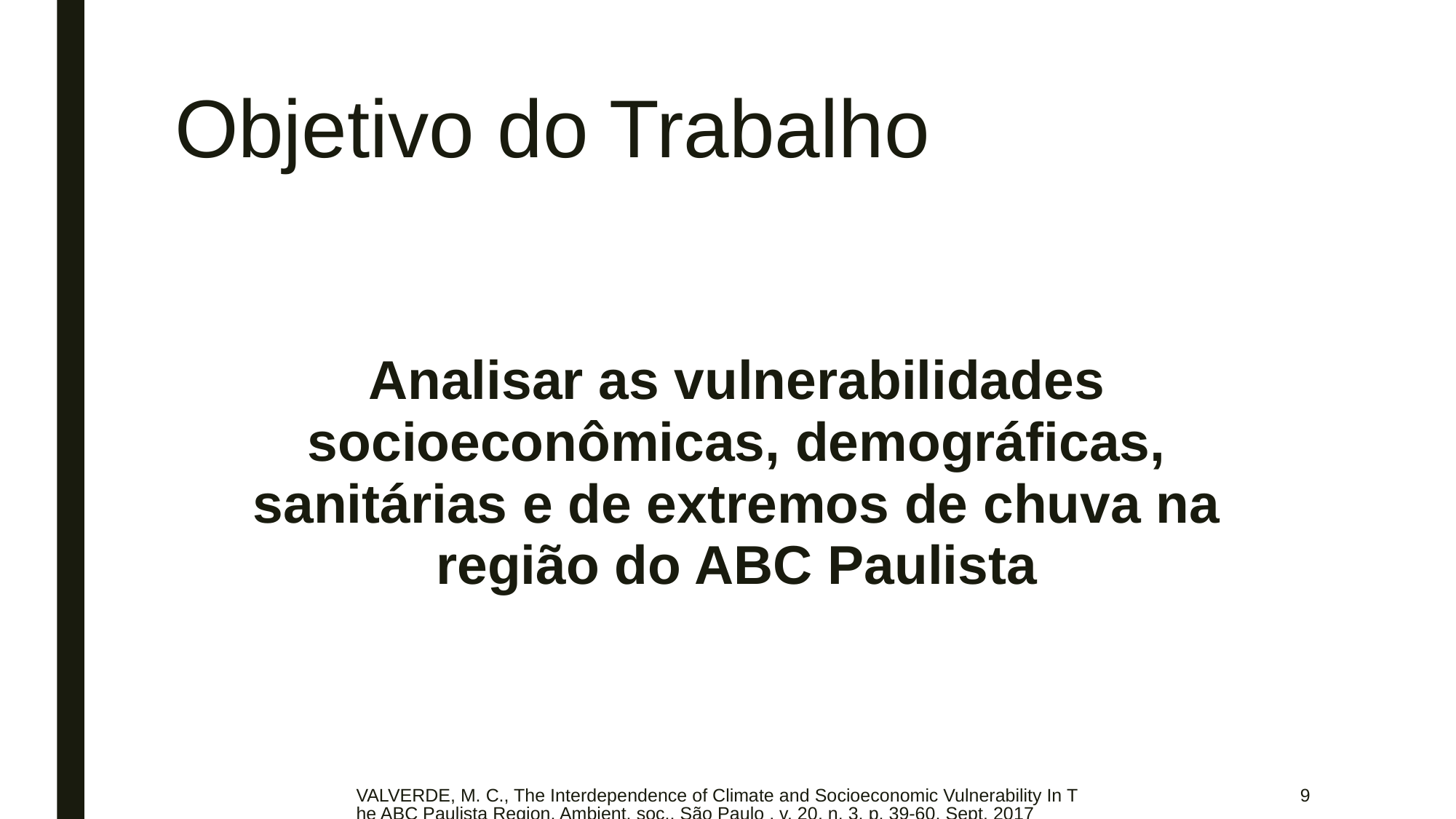

# Objetivo do Trabalho

Analisar as vulnerabilidades socioeconômicas, demográficas, sanitárias e de extremos de chuva na região do ABC Paulista
VALVERDE, M. C., The Interdependence of Climate and Socioeconomic Vulnerability In The ABC Paulista Region. Ambient. soc., São Paulo , v. 20, n. 3, p. 39-60, Sept. 2017
9